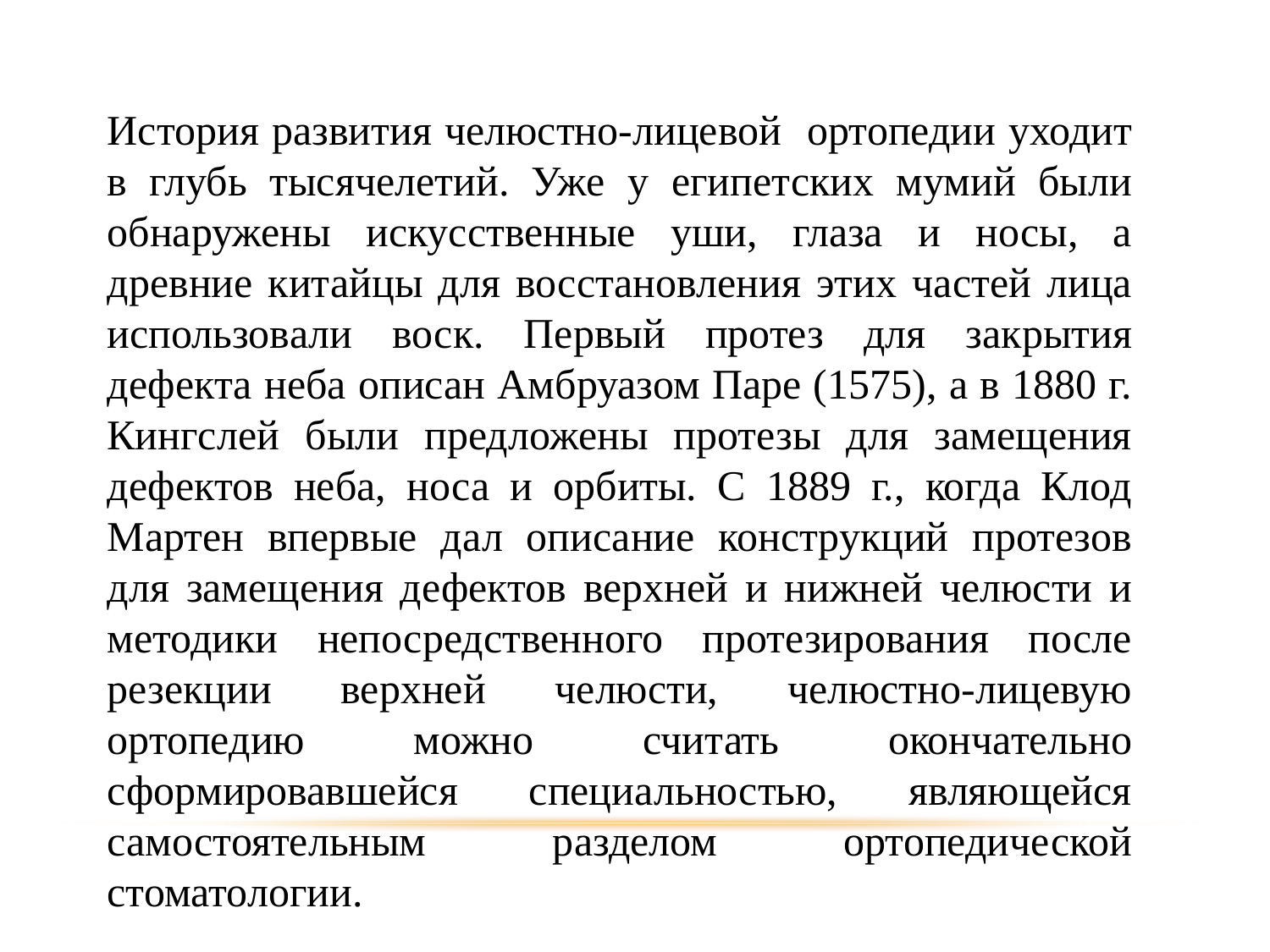

История развития челюстно-лицевой  ортопедии уходит в глубь тысячелетий. Уже у египетских мумий были обнаружены искусственные уши, глаза и носы, а древние китайцы для восстановления этих частей лица использовали воск. Первый протез для закрытия дефекта неба описан Амбруазом Паре (1575), а в 1880 г. Кингслей были предложены протезы для замещения дефектов неба, носа и орбиты. С 1889 г., когда Клод Мартен впервые дал описание конструкций протезов для замещения дефектов верхней и нижней челюсти и методики непосредственного протезирования после резекции верхней челюсти, челюстно-лицевую ортопедию можно считать окончательно сформировавшейся специальностью, являющейся самостоятельным разделом ортопедической стоматологии.